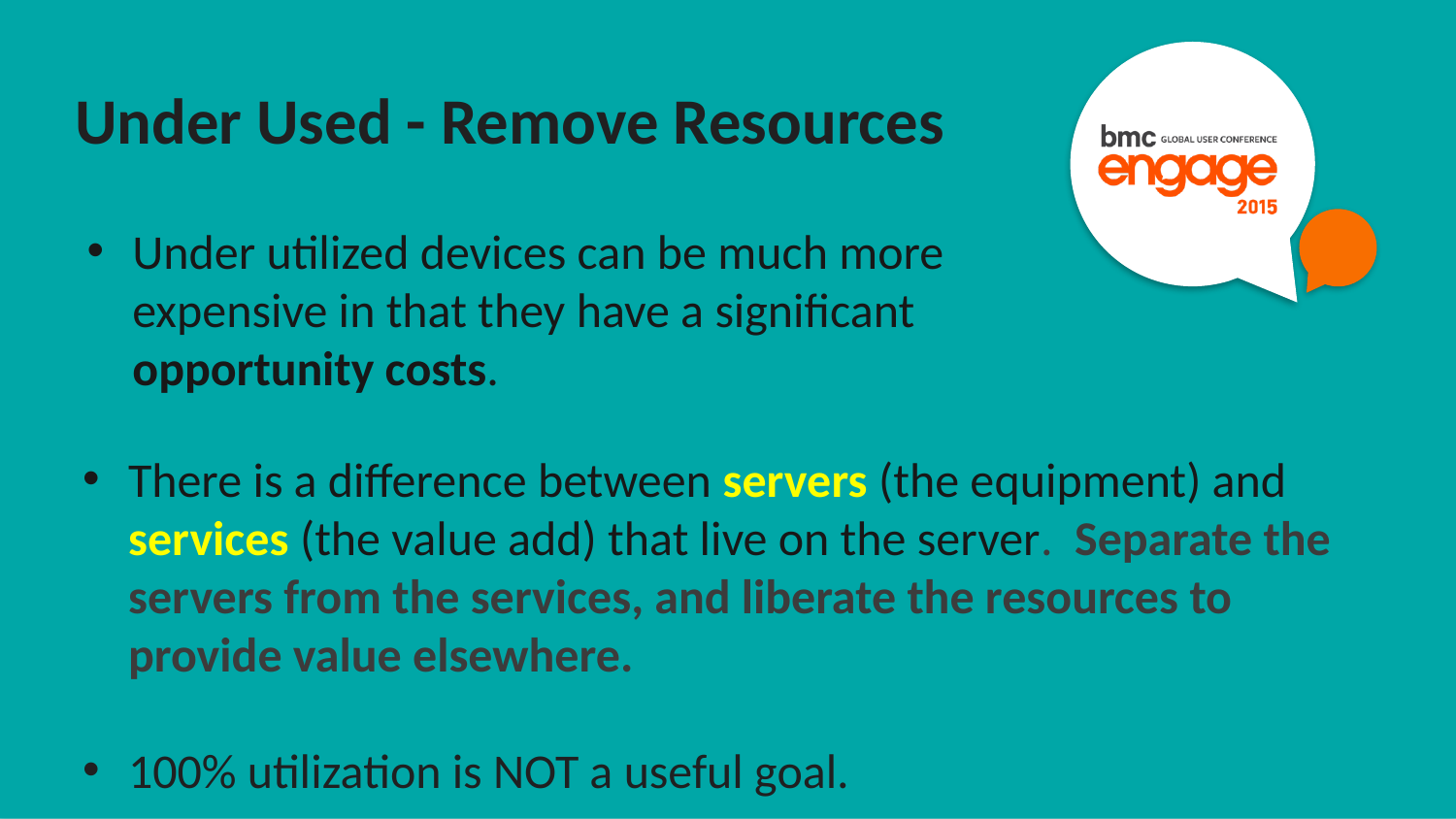

Under Used - Remove Resources
Under utilized devices can be much more expensive in that they have a significant opportunity costs.
There is a difference between servers (the equipment) and services (the value add) that live on the server.  Separate the servers from the services, and liberate the resources to provide value elsewhere.

100% utilization is NOT a useful goal.